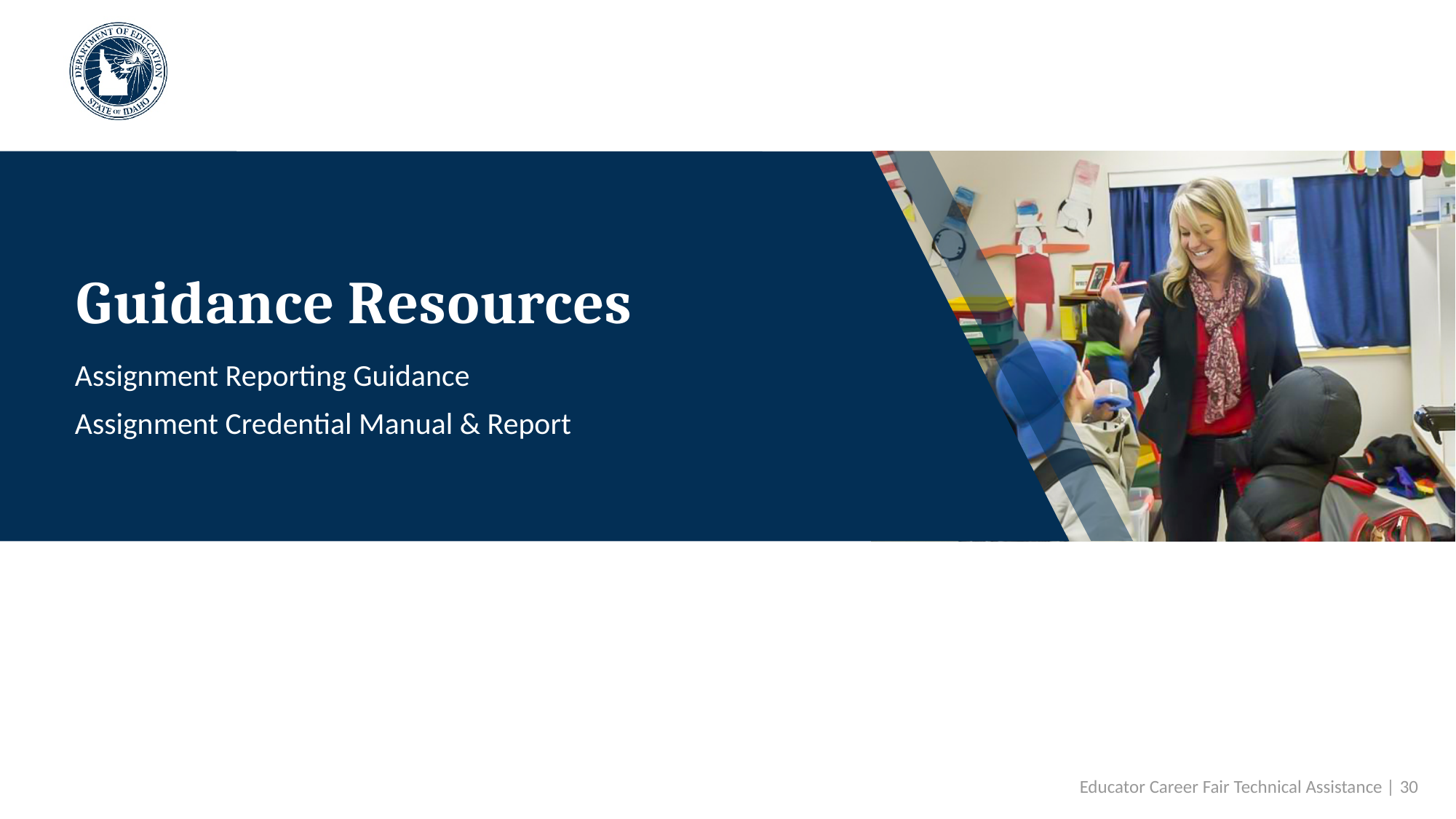

# Guidance Resources
Assignment Reporting Guidance
Assignment Credential Manual & Report

Educator Career Fair Technical Assistance | 30